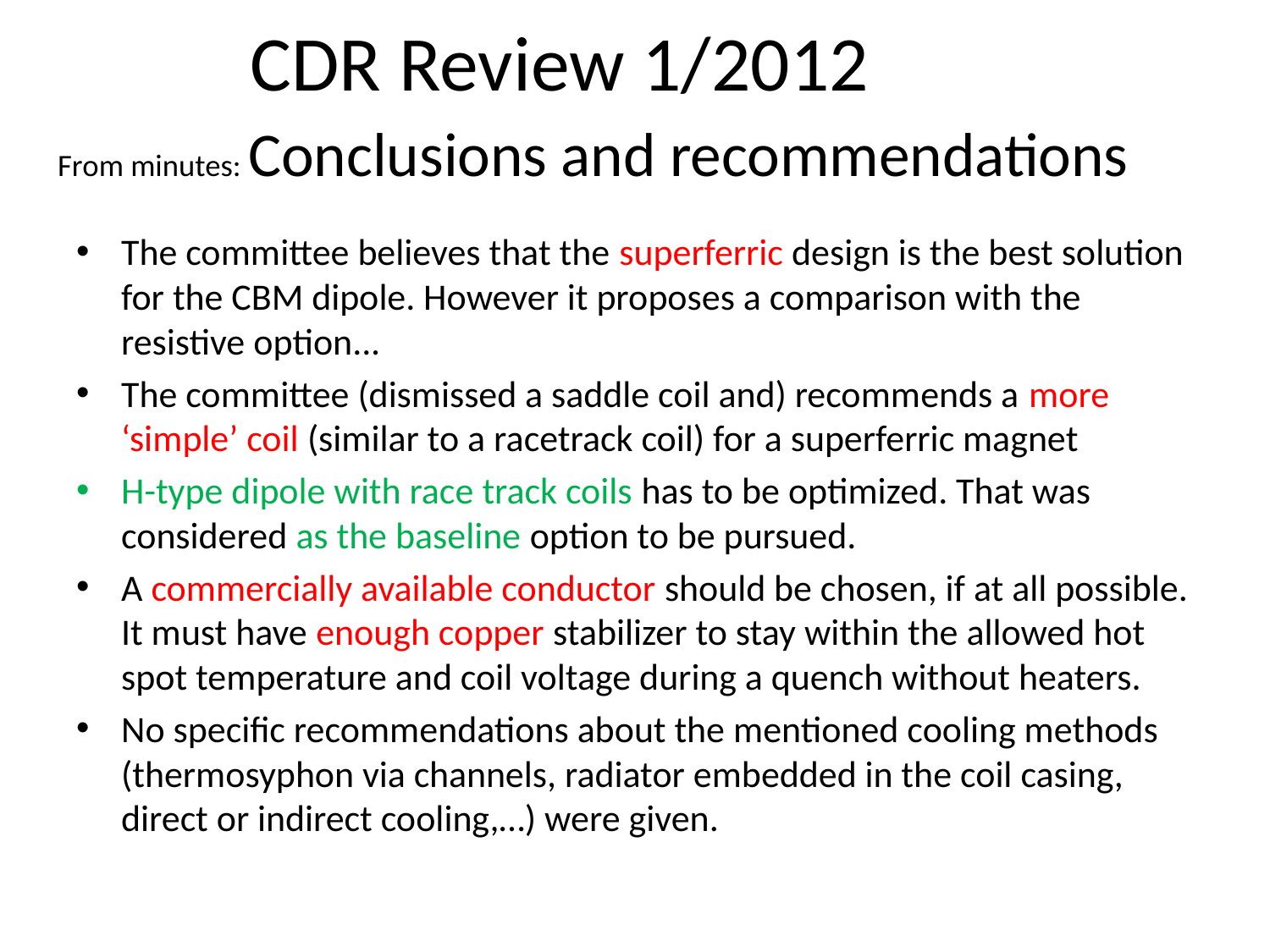

CDR Review 1/2012
# From minutes: Conclusions and recommendations
The committee believes that the superferric design is the best solution for the CBM dipole. However it proposes a comparison with the resistive option...
The committee (dismissed a saddle coil and) recommends a more ‘simple’ coil (similar to a racetrack coil) for a superferric magnet
H-type dipole with race track coils has to be optimized. That was considered as the baseline option to be pursued.
A commercially available conductor should be chosen, if at all possible. It must have enough copper stabilizer to stay within the allowed hot spot temperature and coil voltage during a quench without heaters.
No specific recommendations about the mentioned cooling methods (thermosyphon via channels, radiator embedded in the coil casing, direct or indirect cooling,…) were given.